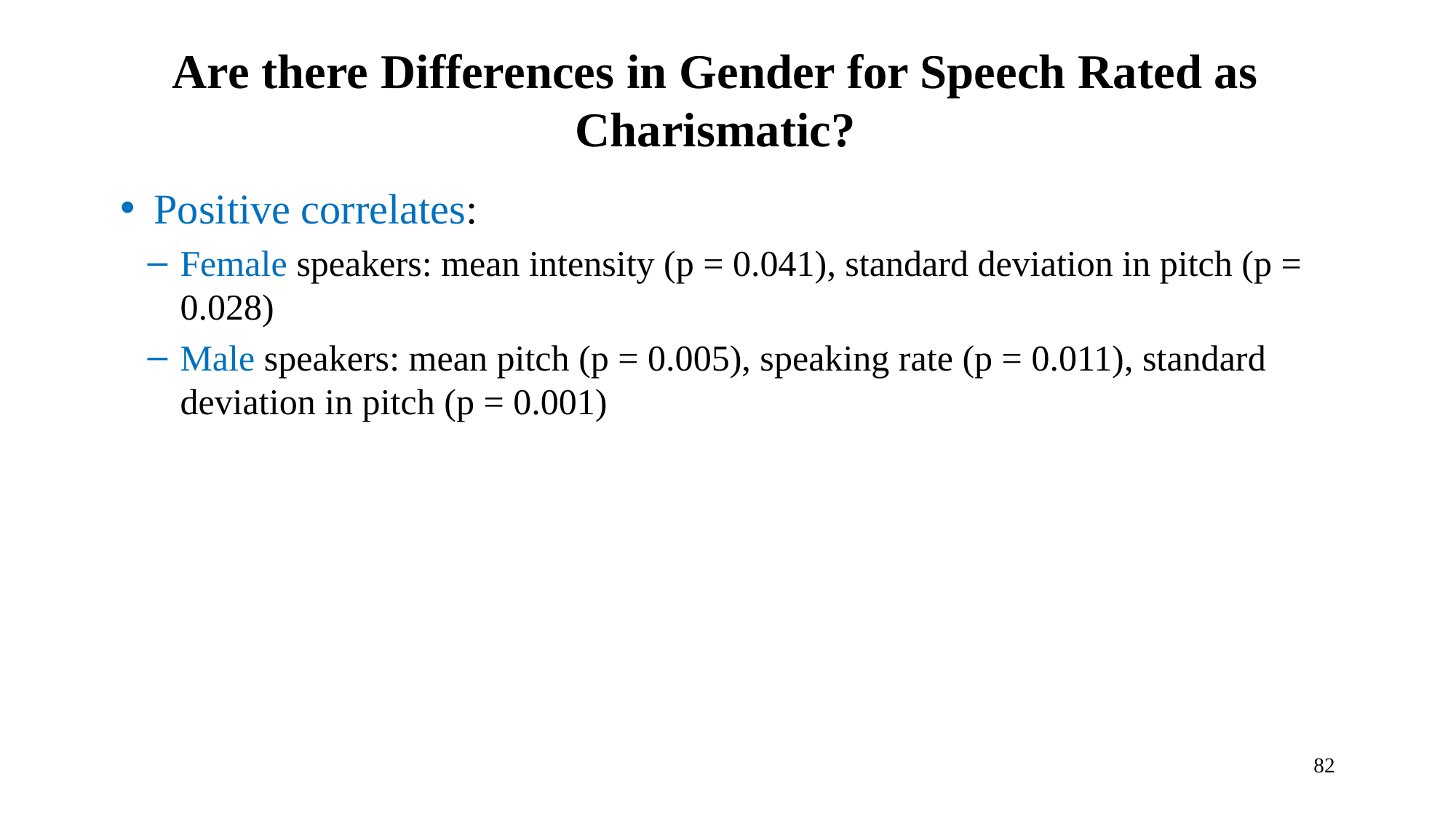

82
# Are there Differences in Gender for Speech Rated as Charismatic?
Positive correlates:
Female speakers: mean intensity (p = 0.041), standard deviation in pitch (p = 0.028)
Male speakers: mean pitch (p = 0.005), speaking rate (p = 0.011), standard deviation in pitch (p = 0.001)